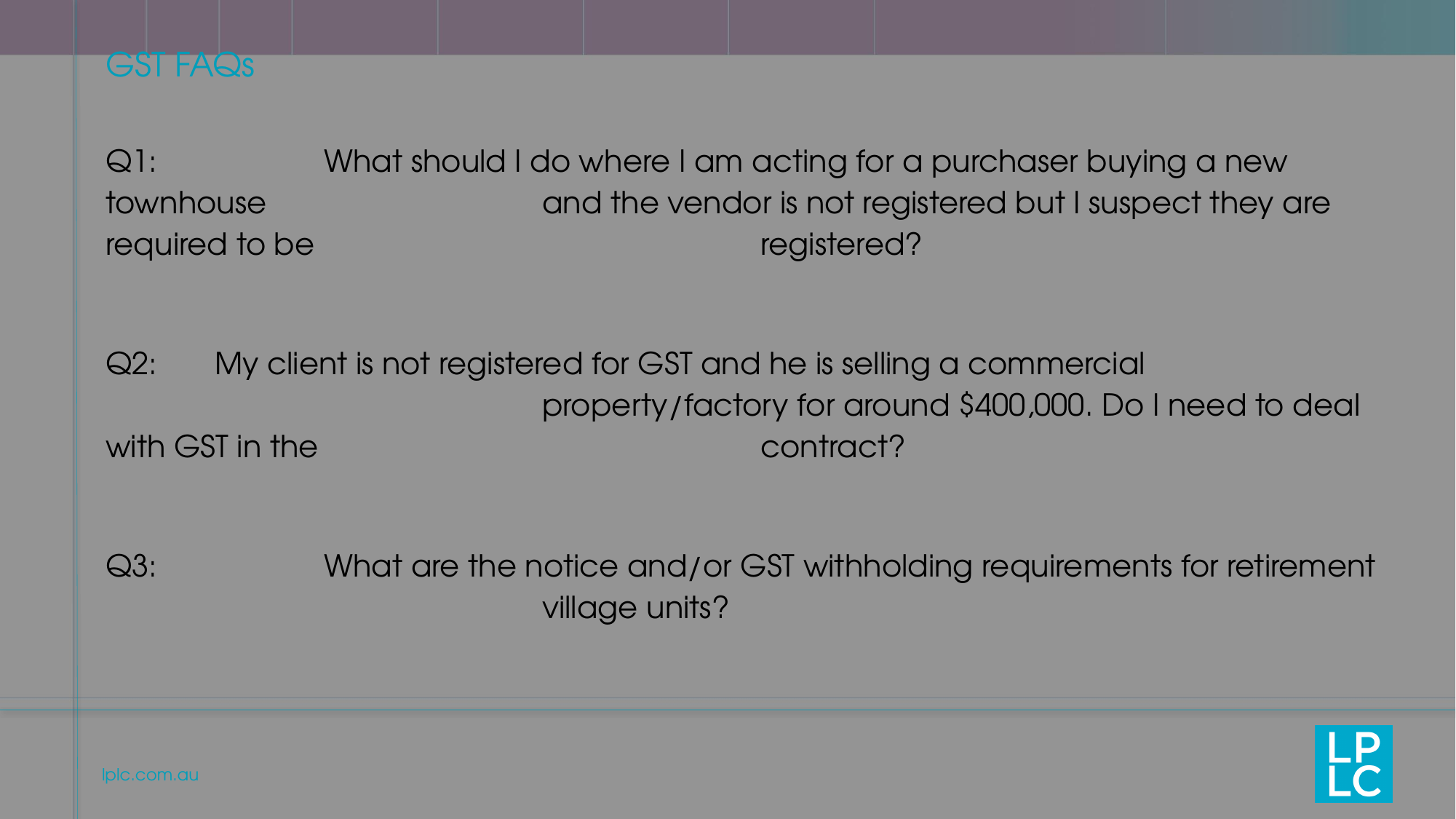

# GST FAQs
Q1:		What should I do where I am acting for a purchaser buying a new townhouse 			and the vendor is not registered but I suspect they are required to be 					registered?

Q2: 	My client is not registered for GST and he is selling a commercial 						property/factory for around $400,000. Do I need to deal with GST in the 				contract?

Q3:		What are the notice and/or GST withholding requirements for retirement 				village units?

lplc.com.au